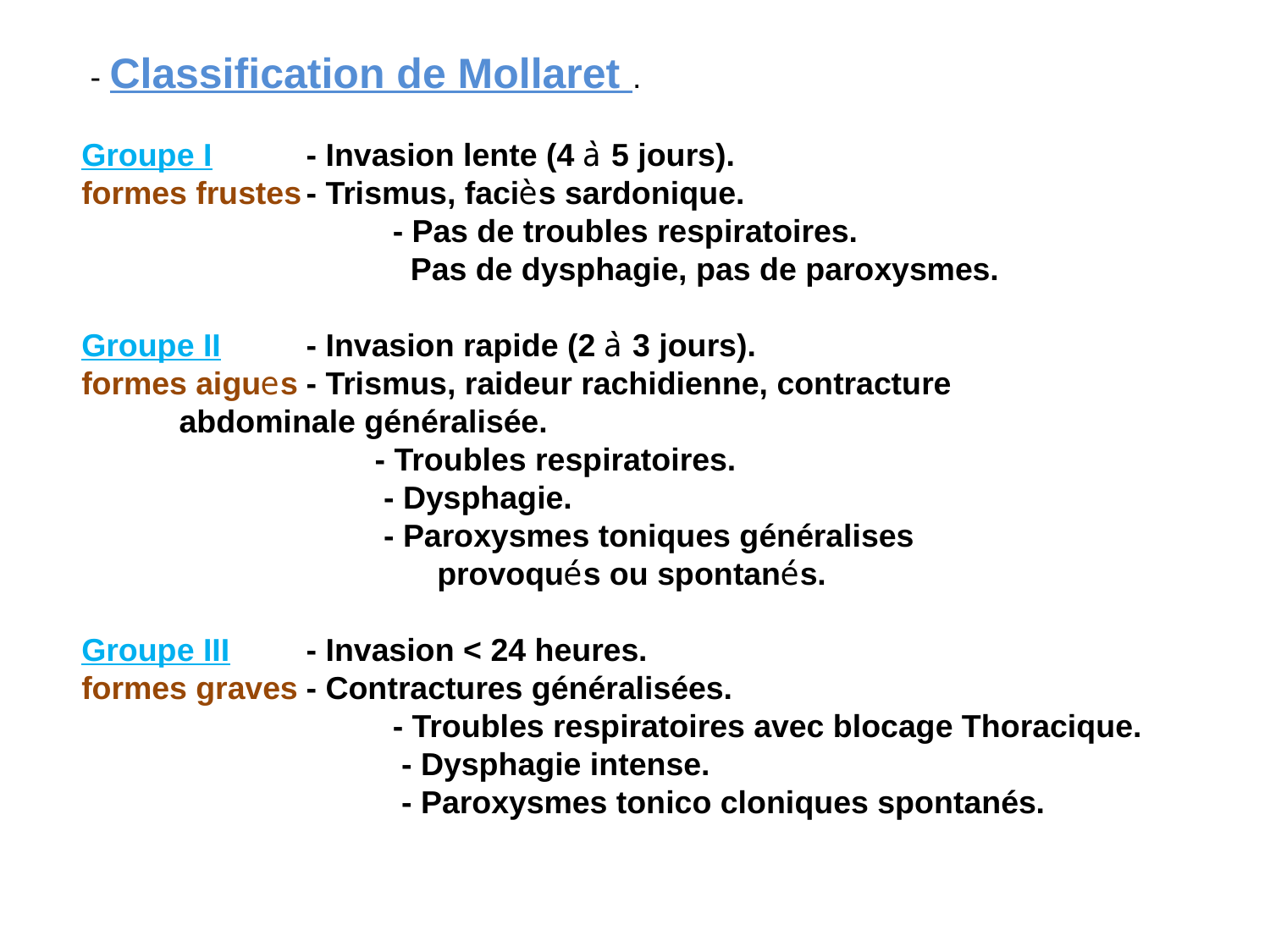

- Classification de Mollaret .

Groupe I	- Invasion lente (4 à 5 jours).
formes frustes	- Trismus, faciès sardonique.
                                   - Pas de troubles respiratoires.
                                     Pas de dysphagie, pas de paroxysmes.

Groupe II	- Invasion rapide (2 à 3 jours).
formes aigues	- Trismus, raideur rachidienne, contracture
	abdominale généralisée.
                                 - Troubles respiratoires.
                                  - Dysphagie.
                                  - Paroxysmes toniques généralises
                                        provoqués ou spontanés.

Groupe III	- Invasion < 24 heures.
formes graves	- Contractures généralisées.
                                   - Troubles respiratoires avec blocage Thoracique.
                                    - Dysphagie intense.
                                    - Paroxysmes tonico cloniques spontanés.